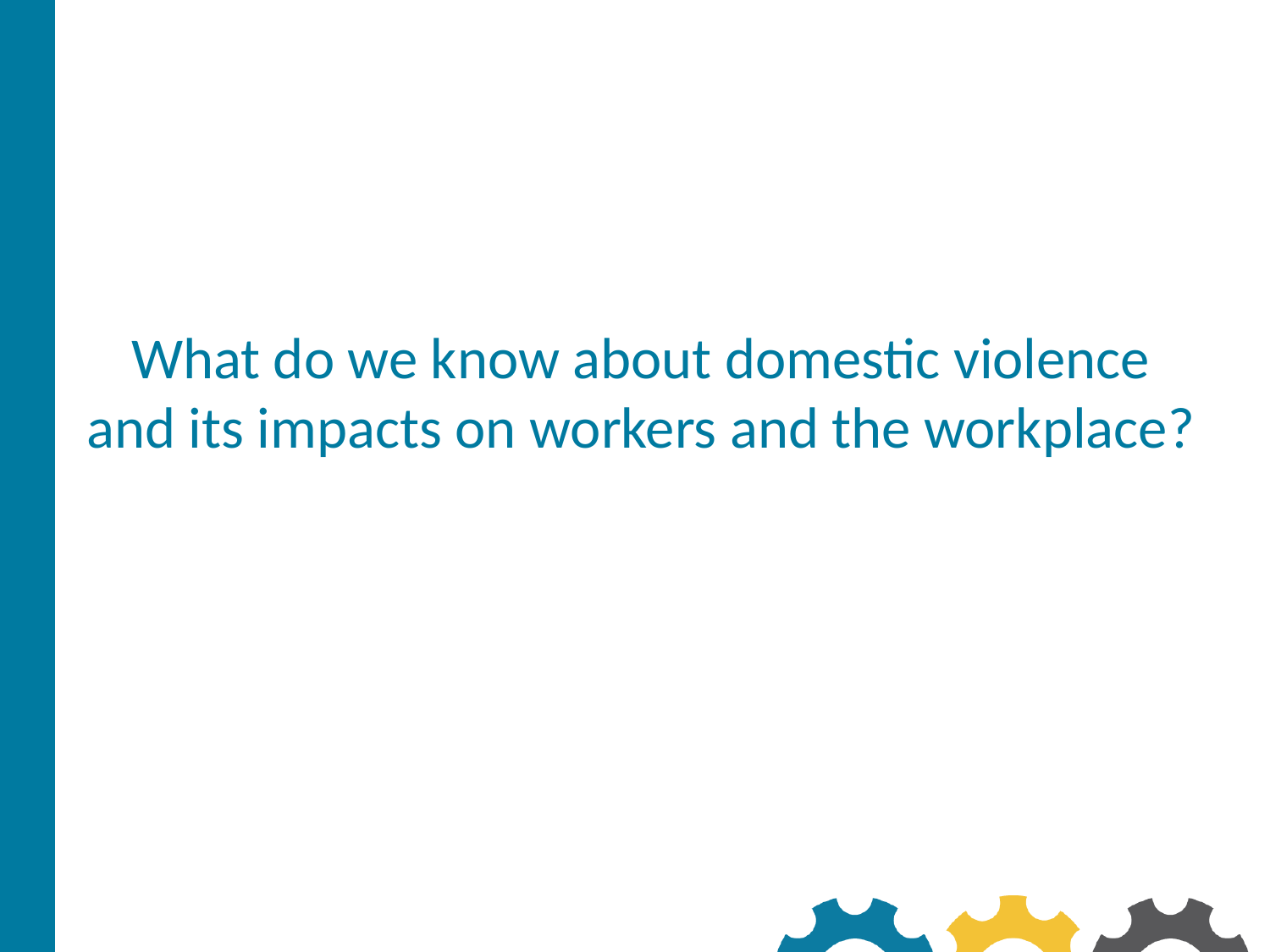

# What do we know about domestic violence and its impacts on workers and the workplace?